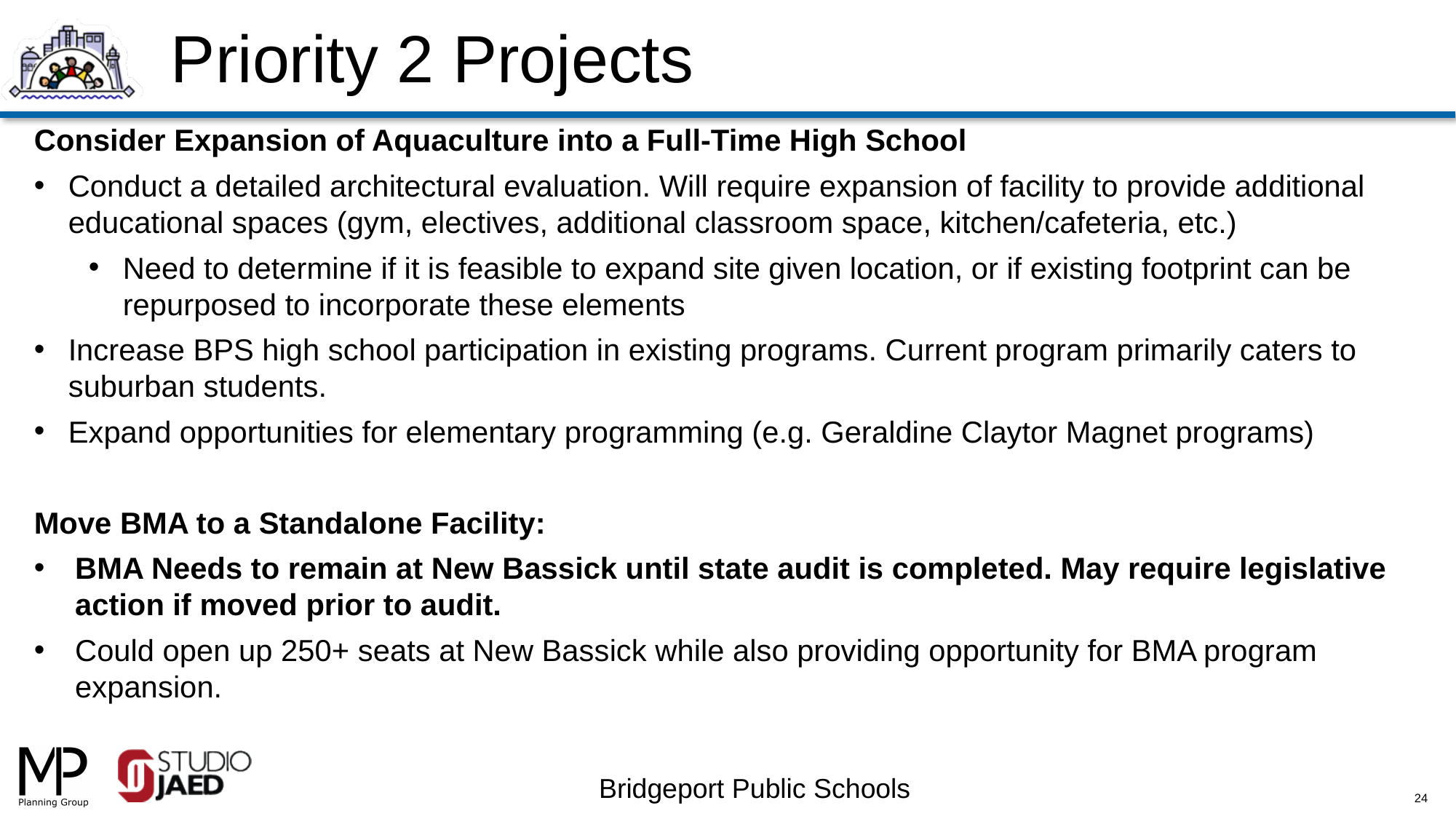

Priority 2 Projects
Consider Expansion of Aquaculture into a Full-Time High School
Conduct a detailed architectural evaluation. Will require expansion of facility to provide additional educational spaces (gym, electives, additional classroom space, kitchen/cafeteria, etc.)
Need to determine if it is feasible to expand site given location, or if existing footprint can be repurposed to incorporate these elements
Increase BPS high school participation in existing programs. Current program primarily caters to suburban students.
Expand opportunities for elementary programming (e.g. Geraldine Claytor Magnet programs)

Move BMA to a Standalone Facility:
BMA Needs to remain at New Bassick until state audit is completed. May require legislative action if moved prior to audit.
Could open up 250+ seats at New Bassick while also providing opportunity for BMA program expansion.
24